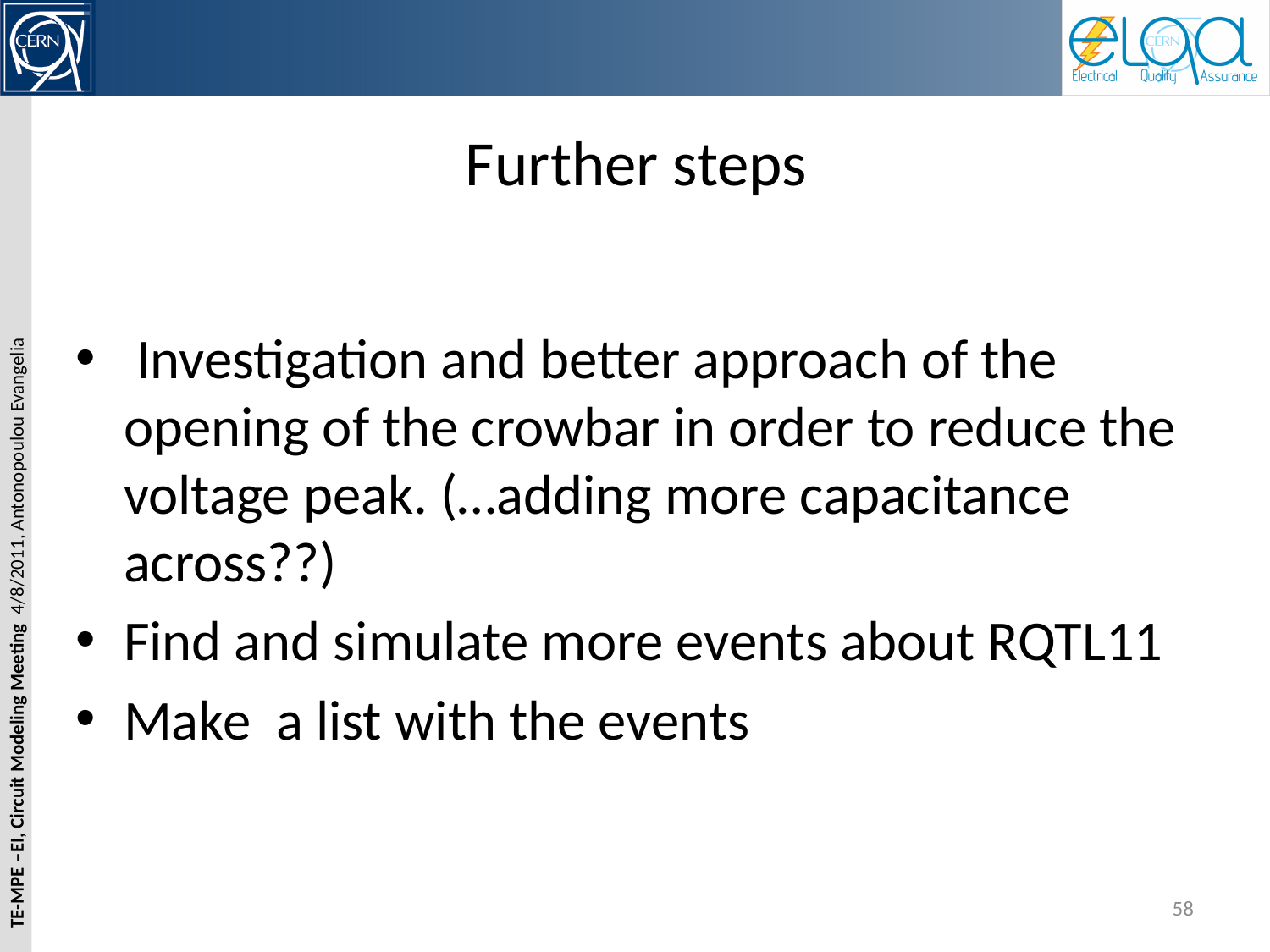

# Further steps
 Investigation and better approach of the opening of the crowbar in order to reduce the voltage peak. (…adding more capacitance across??)
Find and simulate more events about RQTL11
Make  a list with the events

58